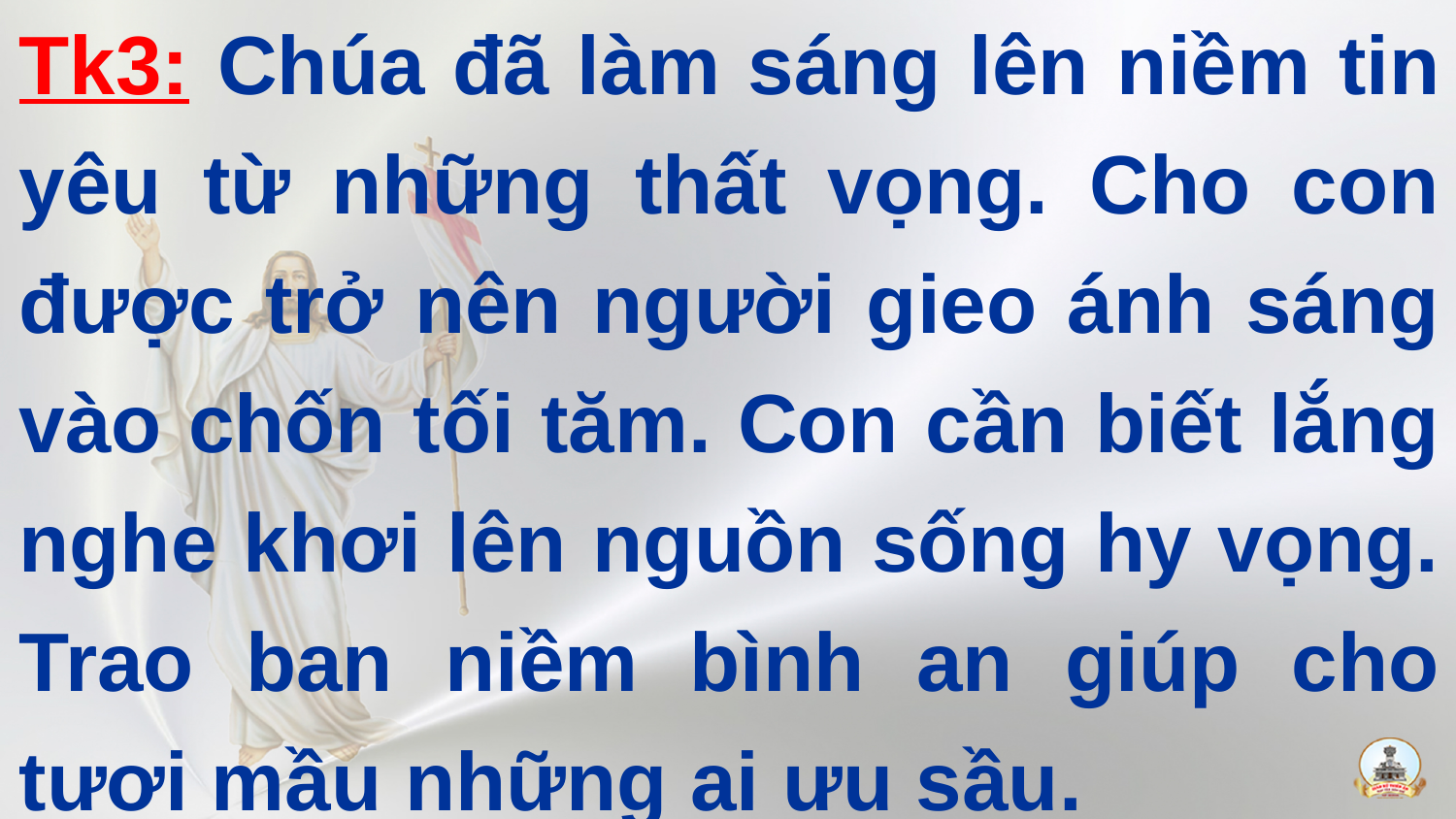

Tk3: Chúa đã làm sáng lên niềm tin yêu từ những thất vọng. Cho con được trở nên người gieo ánh sáng vào chốn tối tăm. Con cần biết lắng nghe khơi lên nguồn sống hy vọng. Trao ban niềm bình an giúp cho tươi mầu những ai ưu sầu.